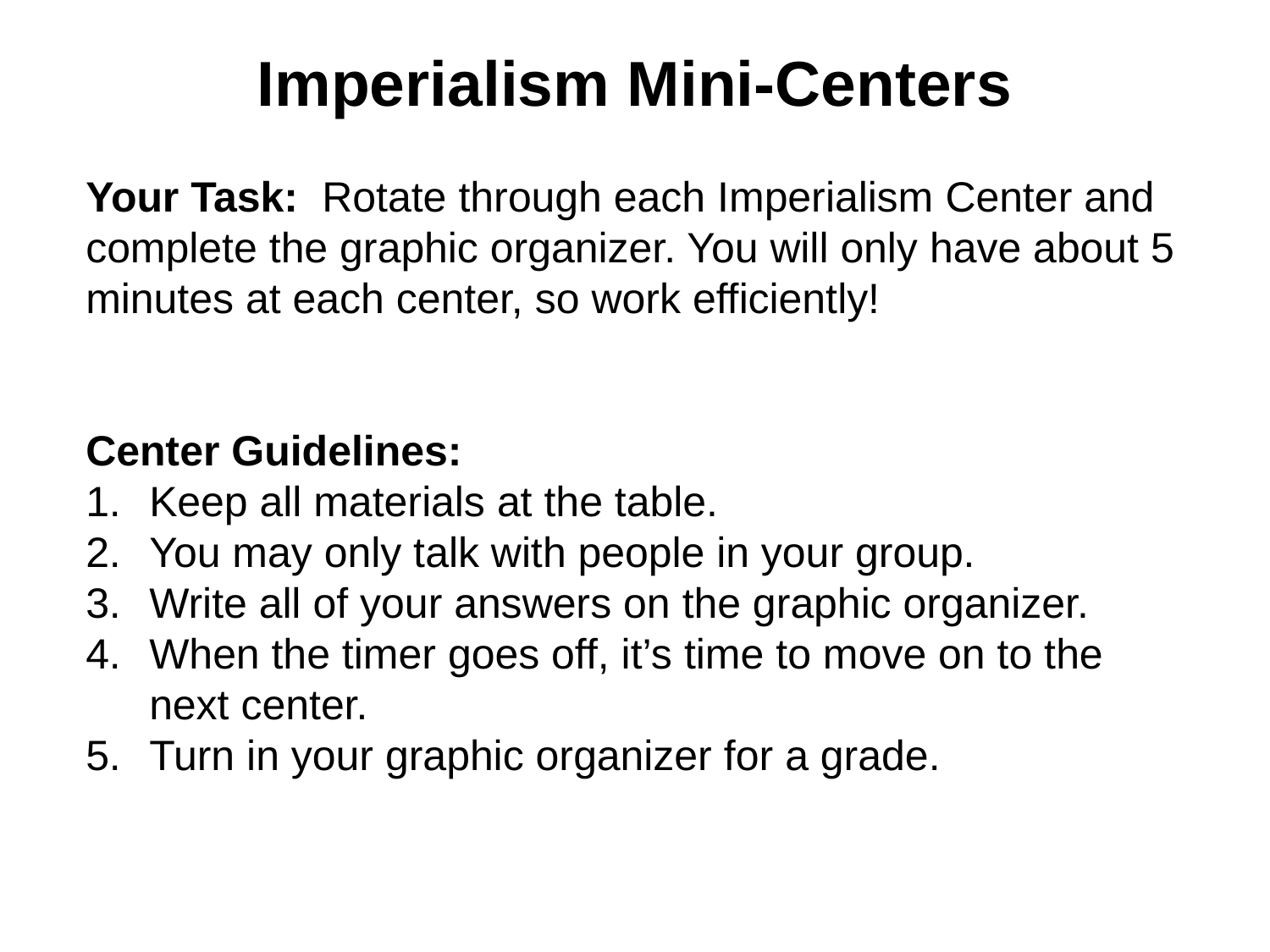

Imperialism Mini-Centers

Your Task:  Rotate through each Imperialism Center and complete the graphic organizer. You will only have about 5 minutes at each center, so work efficiently!

Center Guidelines:
Keep all materials at the table.
You may only talk with people in your group.
Write all of your answers on the graphic organizer.
When the timer goes off, it’s time to move on to the next center.
Turn in your graphic organizer for a grade.